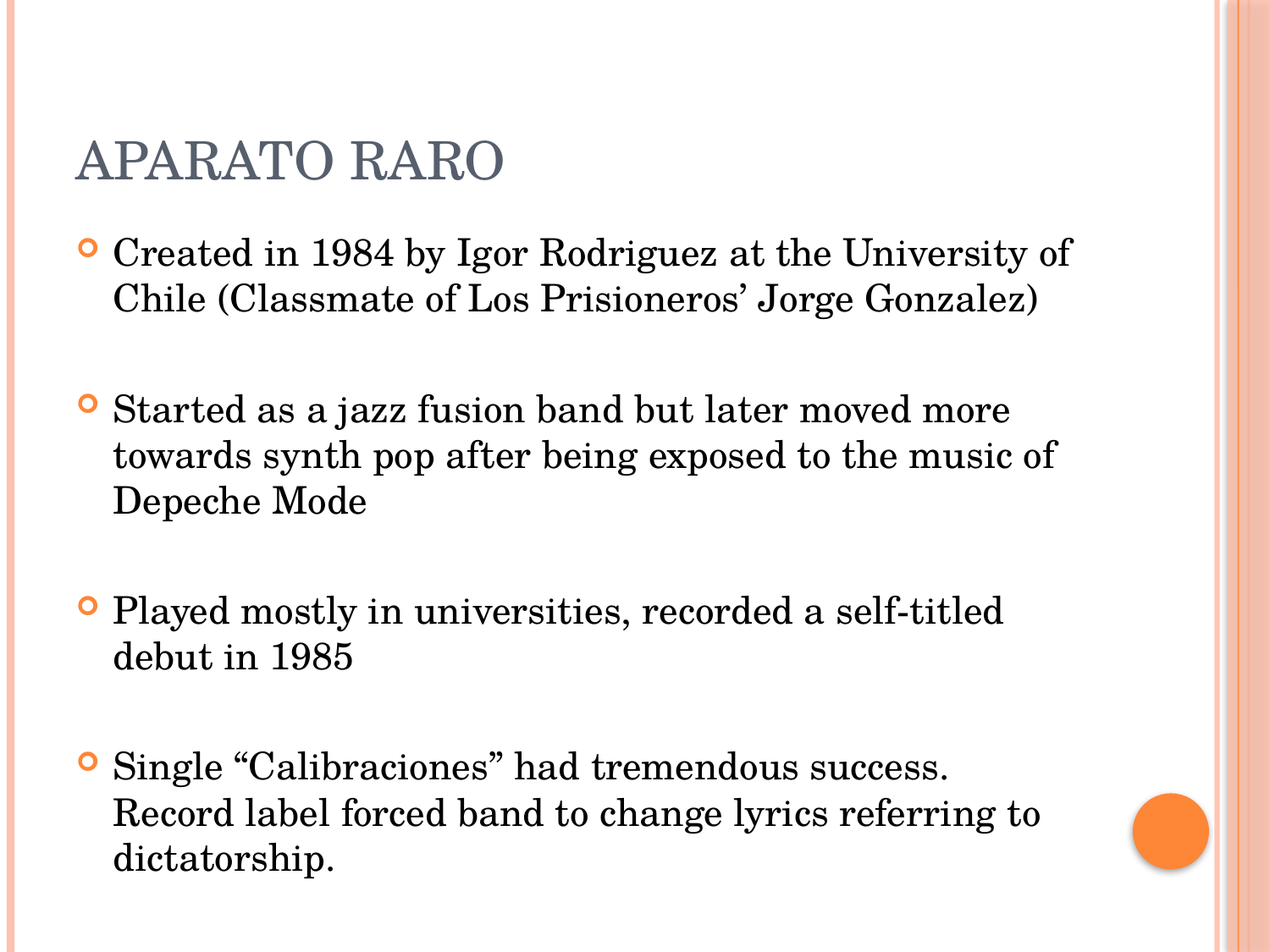

# Aparato Raro
Created in 1984 by Igor Rodriguez at the University of Chile (Classmate of Los Prisioneros’ Jorge Gonzalez)

Started as a jazz fusion band but later moved more towards synth pop after being exposed to the music of Depeche Mode

Played mostly in universities, recorded a self-titled debut in 1985

Single “Calibraciones” had tremendous success.  Record label forced band to change lyrics referring to dictatorship.